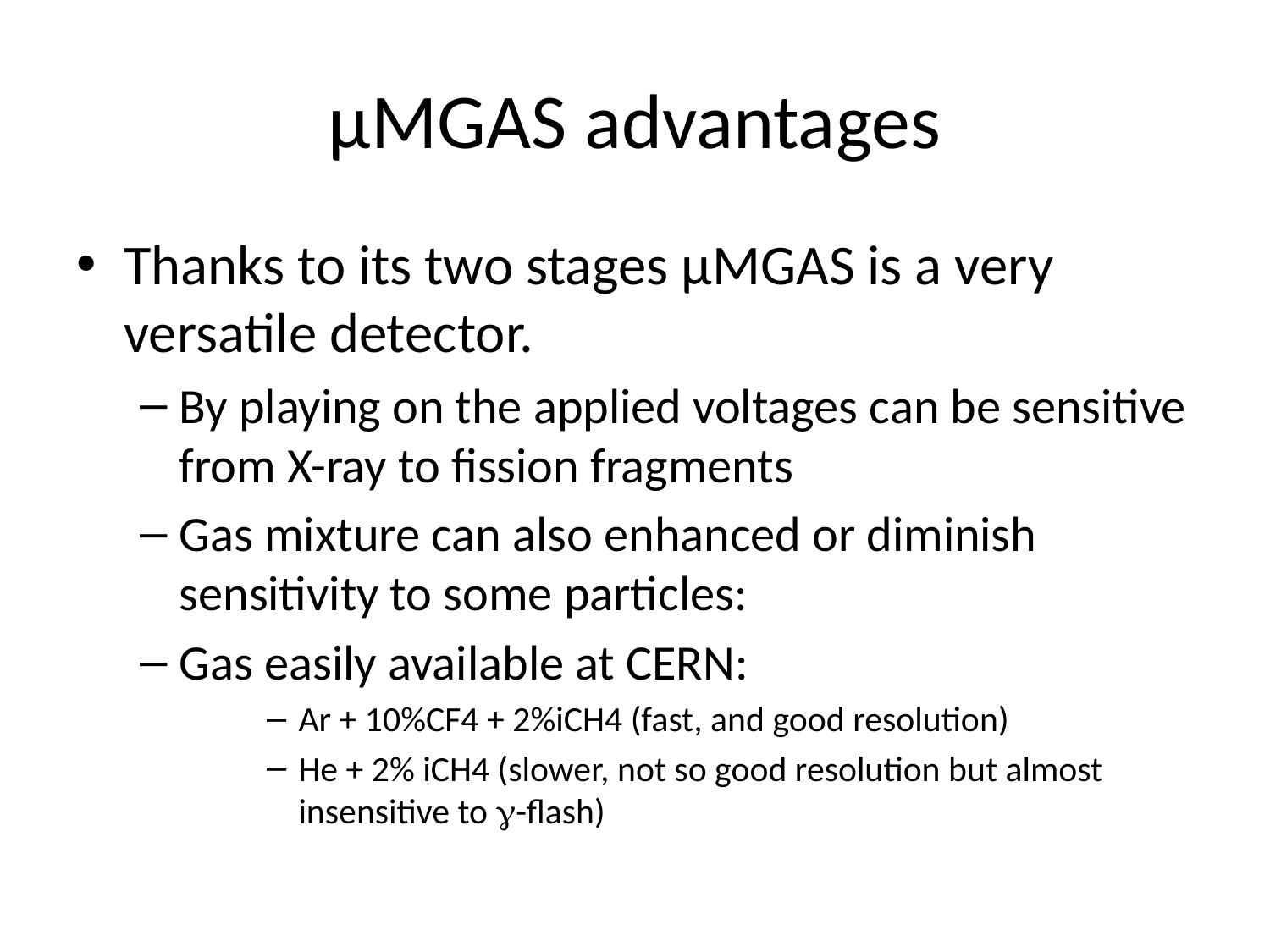

# µMGAS advantages
Thanks to its two stages µMGAS is a very versatile detector.
By playing on the applied voltages can be sensitive from X-ray to fission fragments
Gas mixture can also enhanced or diminish sensitivity to some particles:
Gas easily available at CERN:
Ar + 10%CF4 + 2%iCH4 (fast, and good resolution)
He + 2% iCH4 (slower, not so good resolution but almost insensitive to γ-flash)